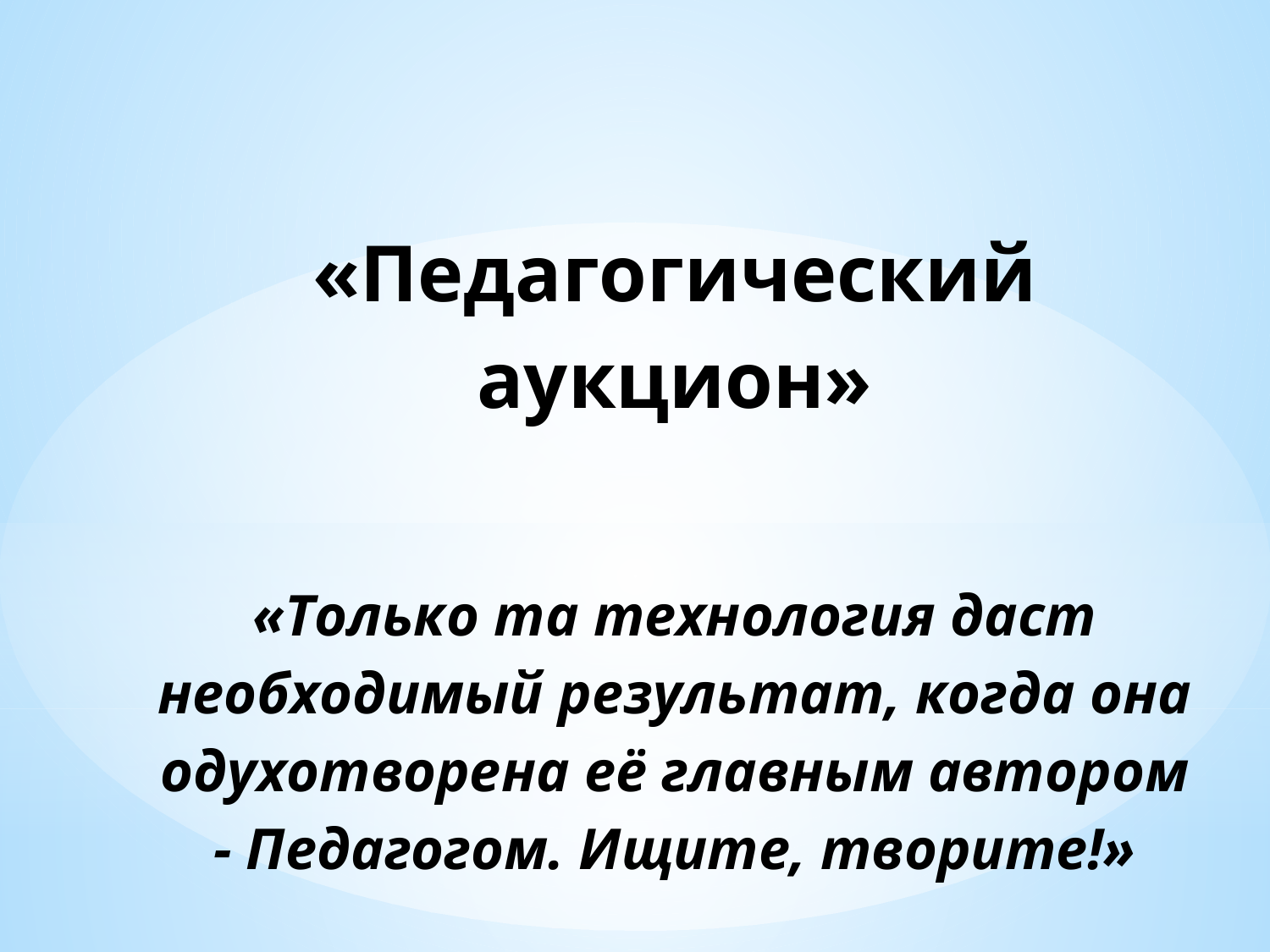

# «Педагогический аукцион» «Только та технология даст необходимый результат, когда она одухотворена её главным автором - Педагогом. Ищите, творите!»